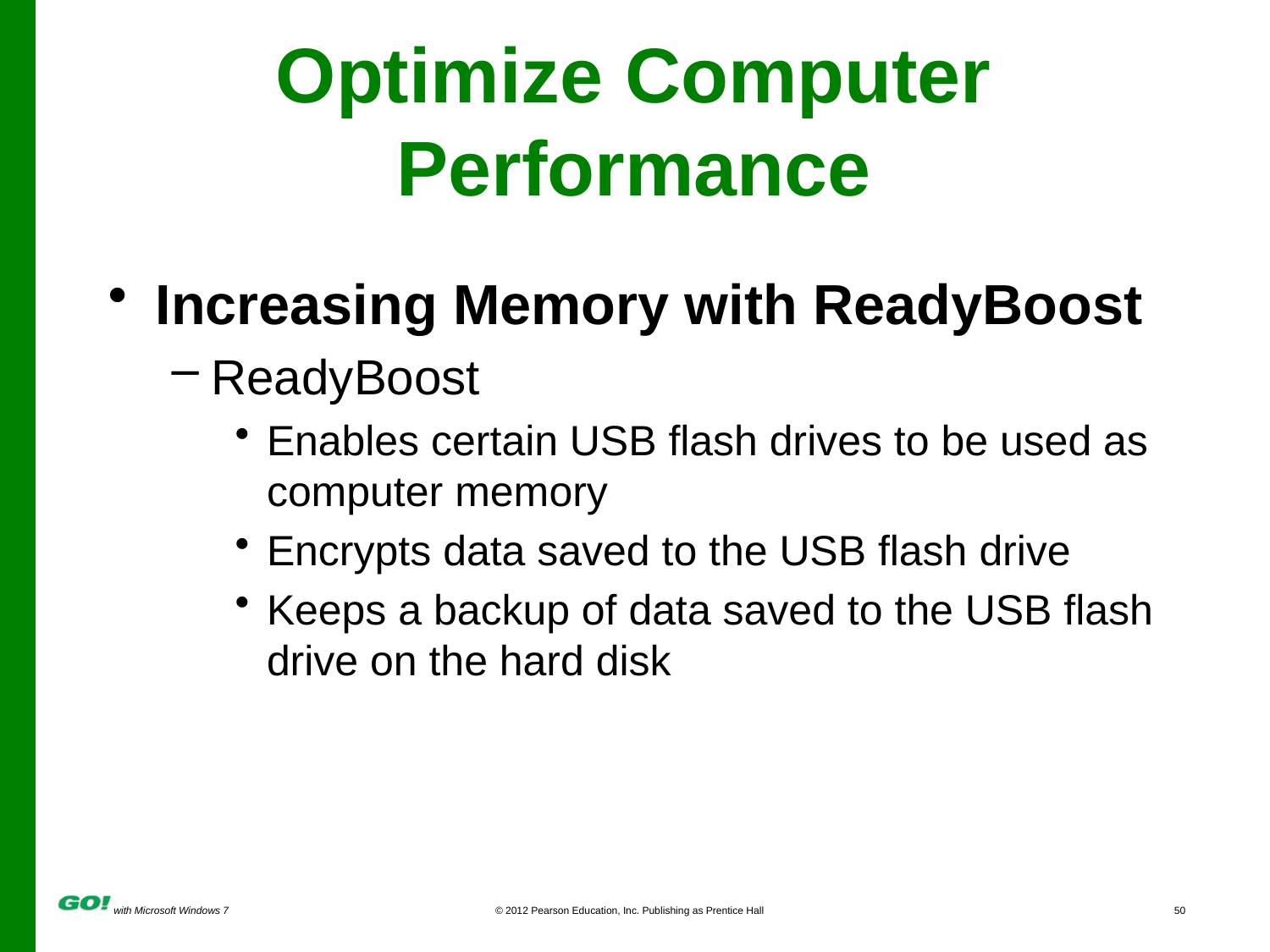

# Optimize Computer Performance
Increasing Memory with ReadyBoost
ReadyBoost
Enables certain USB flash drives to be used as computer memory
Encrypts data saved to the USB flash drive
Keeps a backup of data saved to the USB flash drive on the hard disk